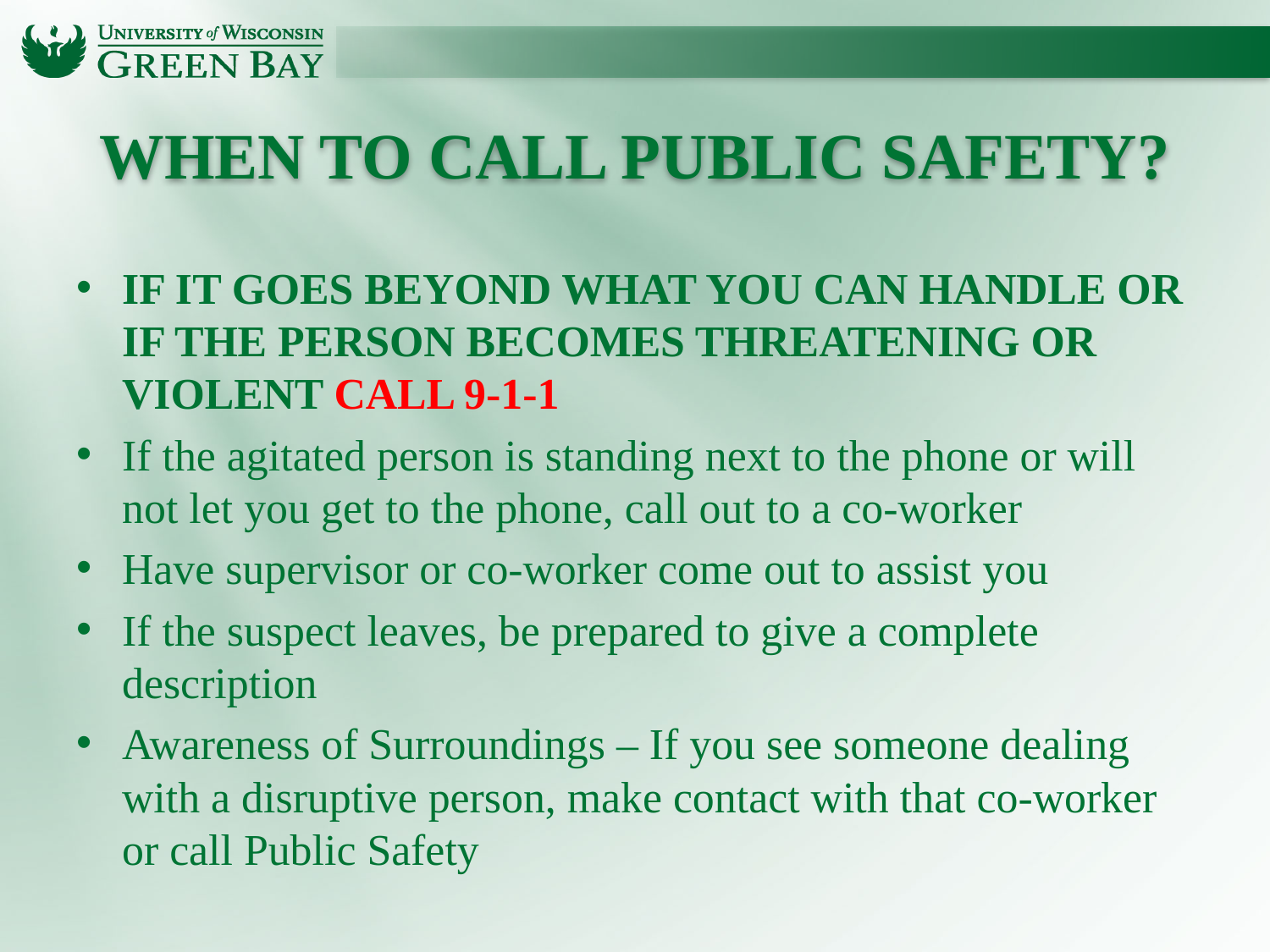

# When to Call Public Safety?
IF IT GOES BEYOND WHAT YOU CAN HANDLE OR IF THE PERSON BECOMES THREATENING OR VIOLENT CALL 9-1-1
If the agitated person is standing next to the phone or will not let you get to the phone, call out to a co-worker
Have supervisor or co-worker come out to assist you
If the suspect leaves, be prepared to give a complete description
Awareness of Surroundings – If you see someone dealing with a disruptive person, make contact with that co-worker or call Public Safety